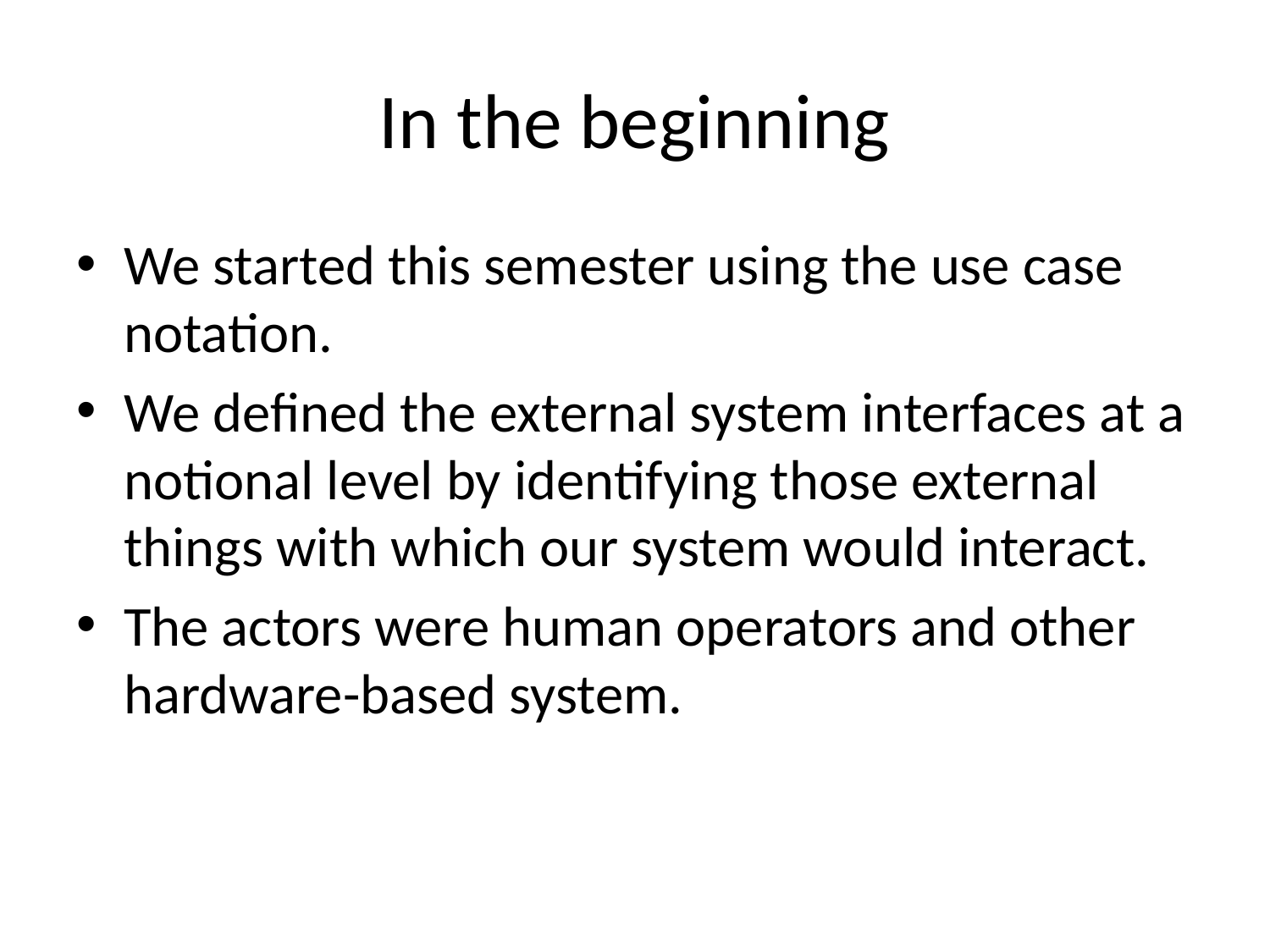

# In the beginning
We started this semester using the use case notation.
We defined the external system interfaces at a notional level by identifying those external things with which our system would interact.
The actors were human operators and other hardware-based system.